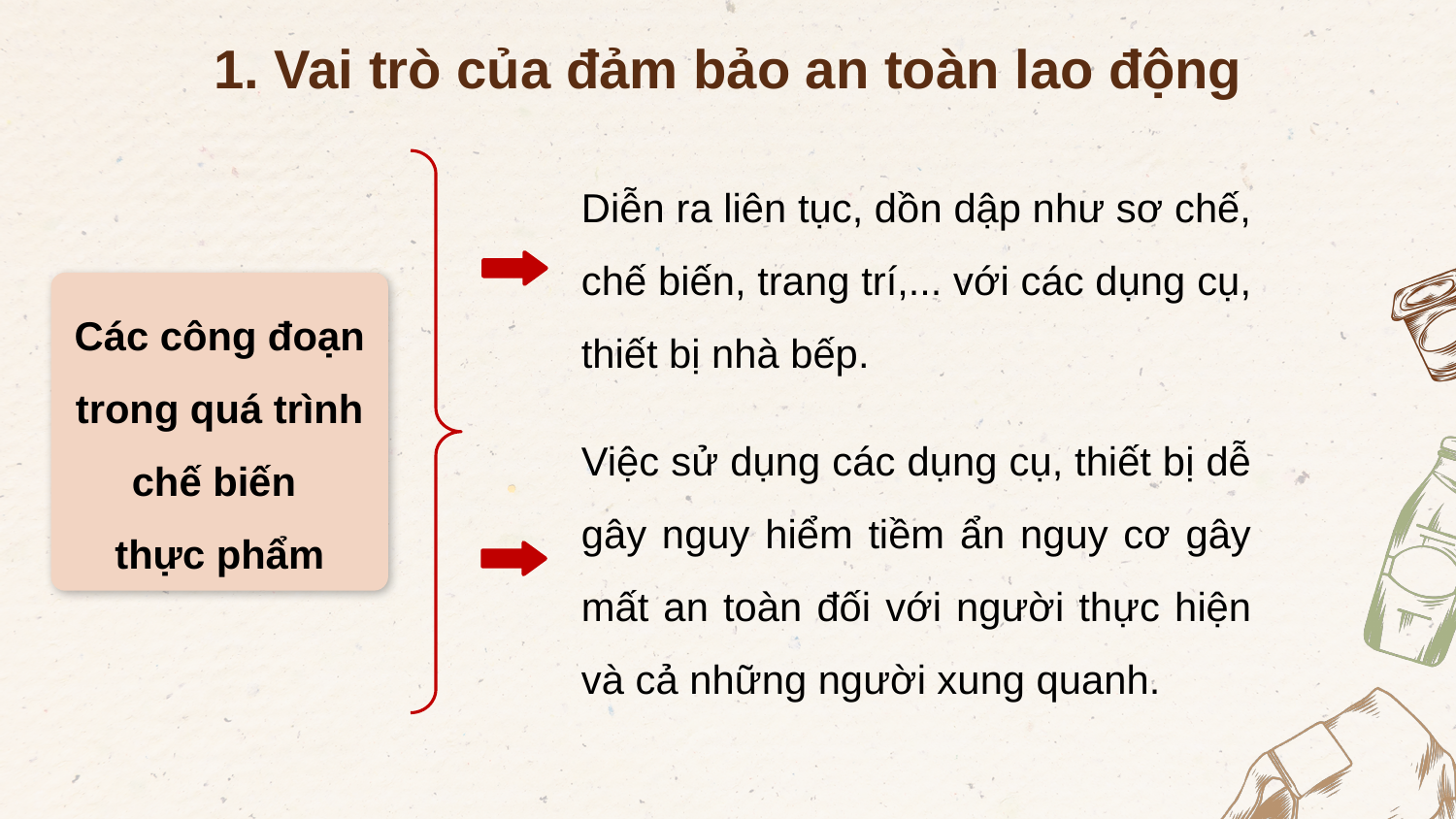

1. Vai trò của đảm bảo an toàn lao động

Diễn ra liên tục, dồn dập như sơ chế, chế biến, trang trí,... với các dụng cụ, thiết bị nhà bếp.

Các công đoạn trong quá trình chế biến
thực phẩm
Việc sử dụng các dụng cụ, thiết bị dễ gây nguy hiểm tiềm ẩn nguy cơ gây mất an toàn đối với người thực hiện và cả những người xung quanh.